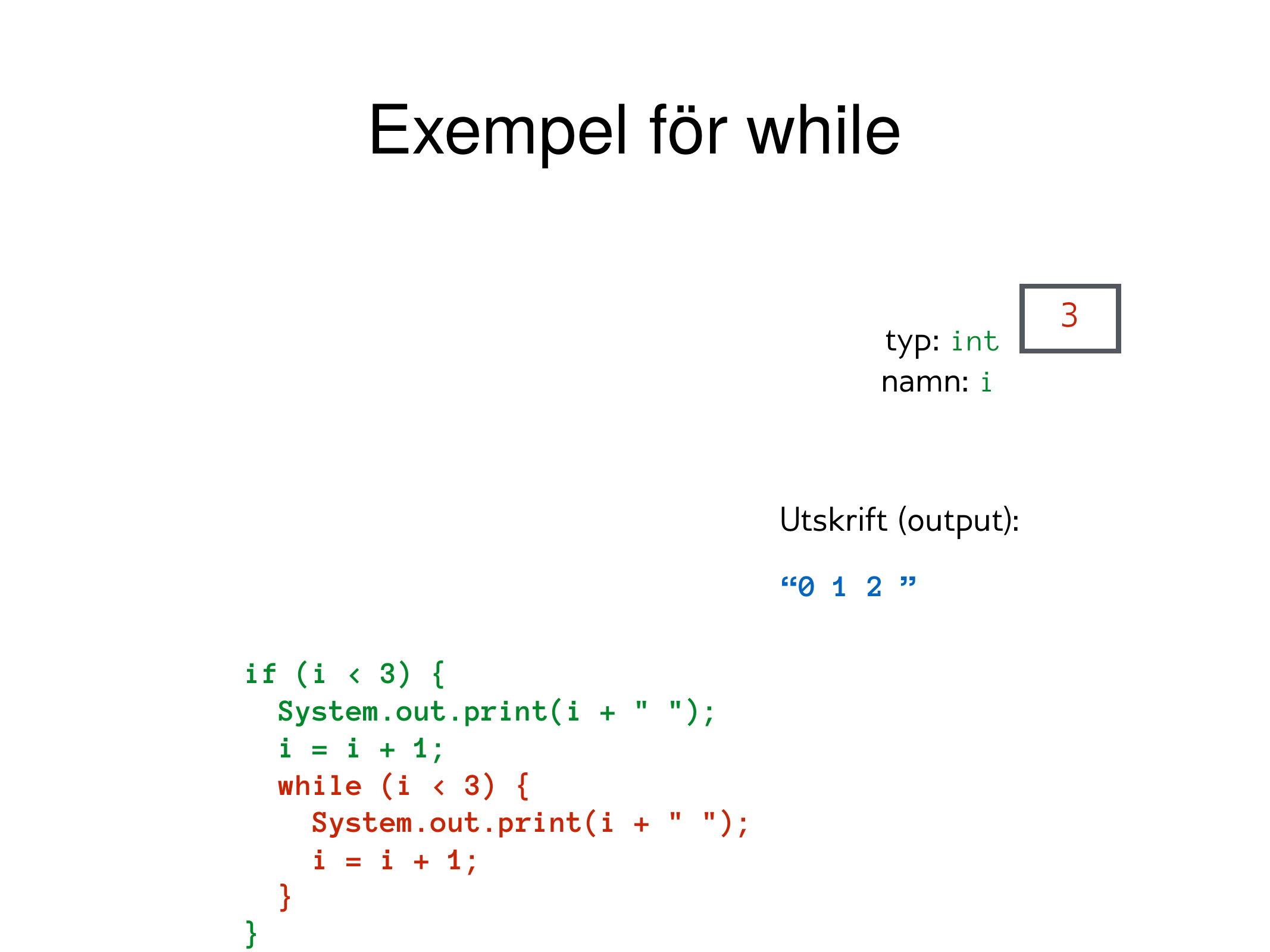

Exempel för while

      if (i < 3) {
        System.out.print(i + " ");
        i = i + 1;
        while (i < 3) {
          System.out.print(i + " ");
          i = i + 1;
        }
      }

3
typ: int
namn: i
Utskrift (output):
 “0 1 2 ”